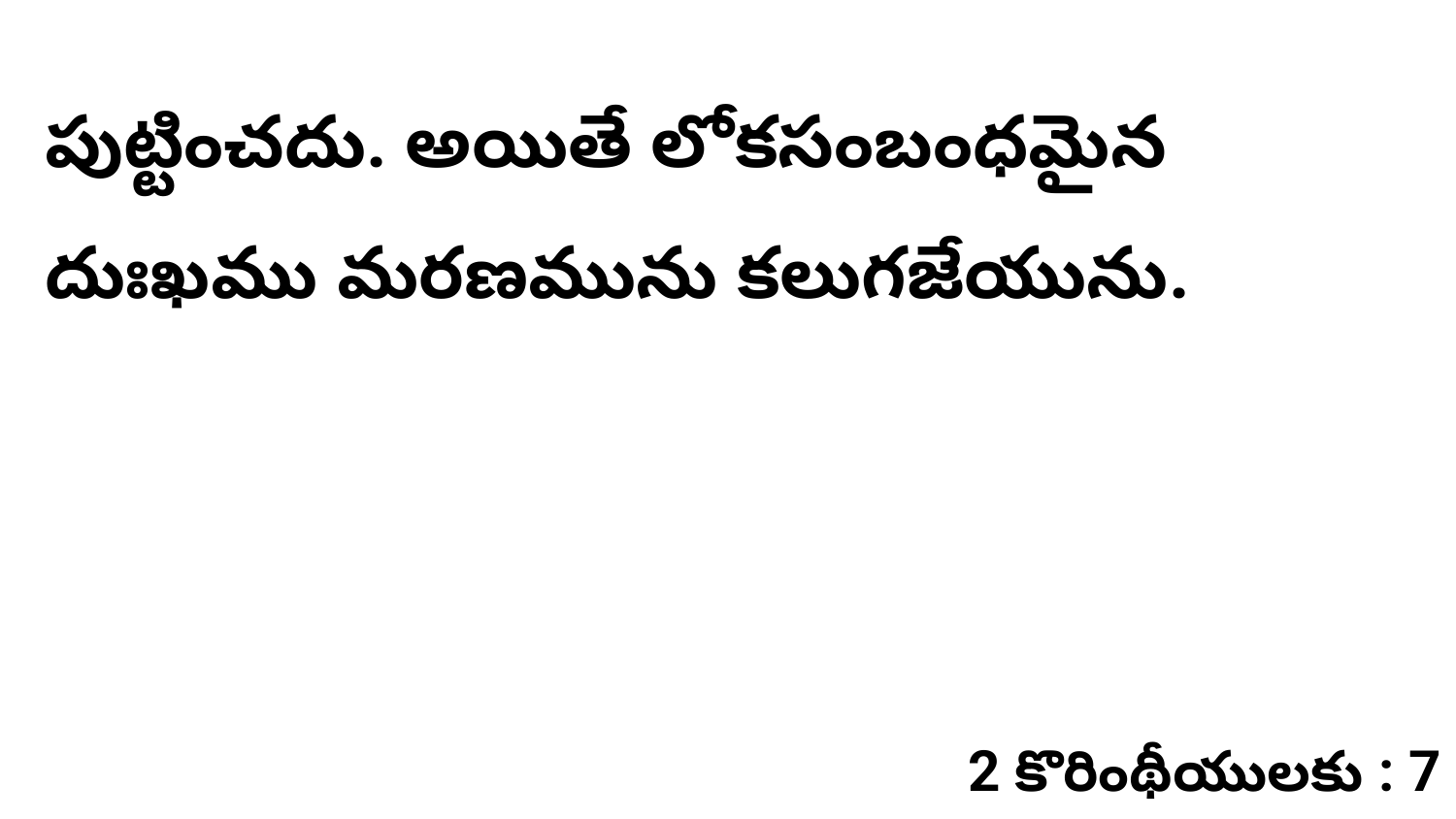

పుట్టించదు. అయితే లోకసంబంధమైన దుఃఖము మరణమును కలుగజేయును.
2 కొరింథీయులకు : 7